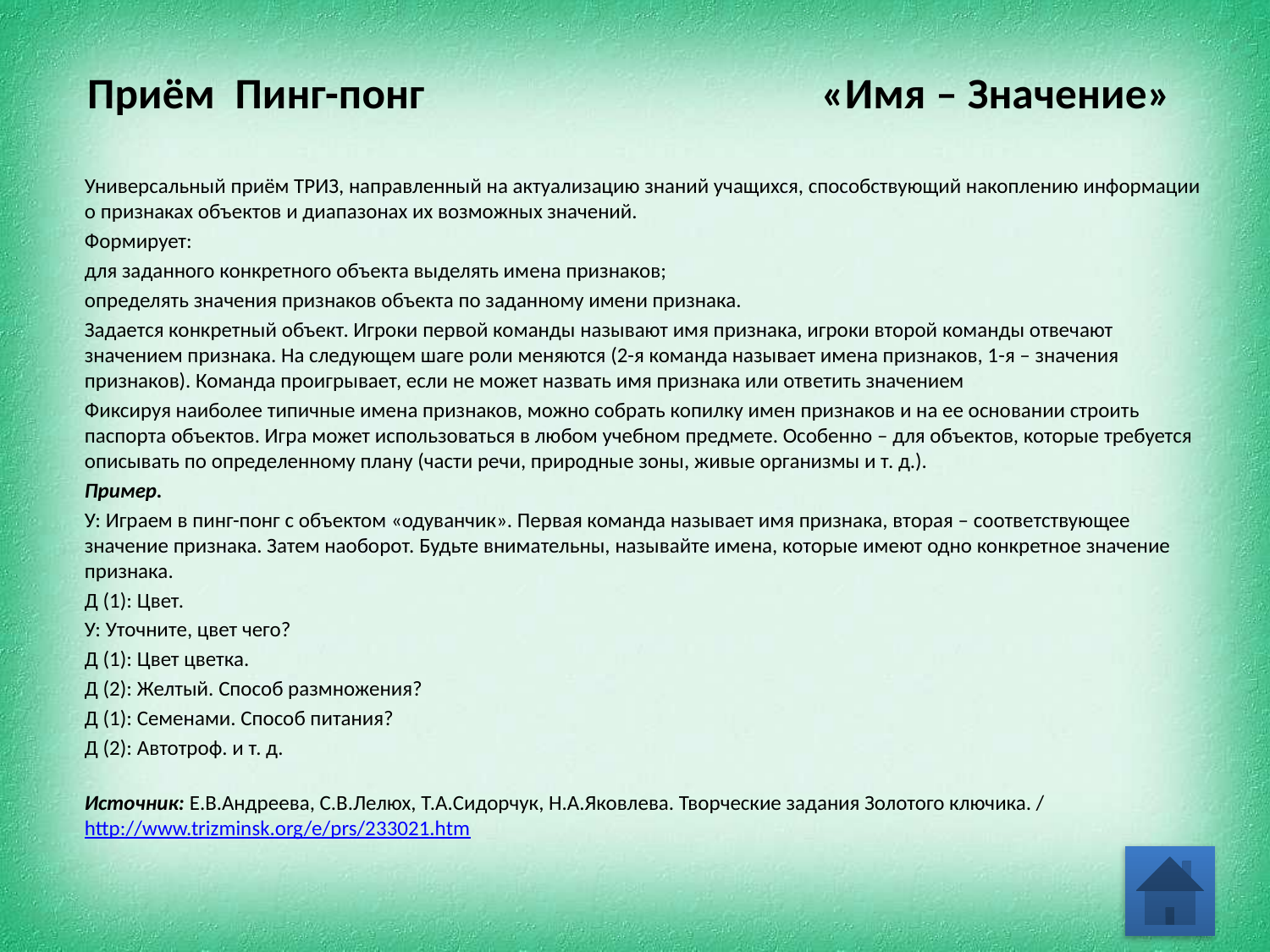

# Приём  Пинг-понг                                        «Имя – Значение»
Универсальный приём ТРИЗ, направленный на актуализацию знаний учащихся, способствующий накоплению информации о признаках объектов и диапазонах их возможных значений.
Формирует:
для заданного конкретного объекта выделять имена признаков;
определять значения признаков объекта по заданному имени признака.
Задается конкретный объект. Игроки первой команды называют имя признака, игроки второй команды отвечают значением признака. На следующем шаге роли меняются (2-я команда называет имена признаков, 1-я – значения признаков). Команда проигрывает, если не может назвать имя признака или ответить значением
Фиксируя наиболее типичные имена признаков, можно собрать копилку имен признаков и на ее основании строить паспорта объектов. Игра может использоваться в любом учебном предмете. Особенно – для объектов, которые требуется описывать по определенному плану (части речи, природные зоны, живые организмы и т. д.).
Пример.
У: Играем в пинг-понг с объектом «одуванчик». Первая команда называет имя признака, вторая – соответствующее значение признака. Затем наоборот. Будьте внимательны, называйте имена, которые имеют одно конкретное значение признака.
Д (1): Цвет.
У: Уточните, цвет чего?
Д (1): Цвет цветка.
Д (2): Желтый. Способ размножения?
Д (1): Семенами. Способ питания?
Д (2): Автотроф. и т. д.
Источник: Е.В.Андреева, С.В.Лелюх, Т.А.Сидорчук, Н.А.Яковлева. Творческие задания Золотого ключика. / http://www.trizminsk.org/e/prs/233021.htm